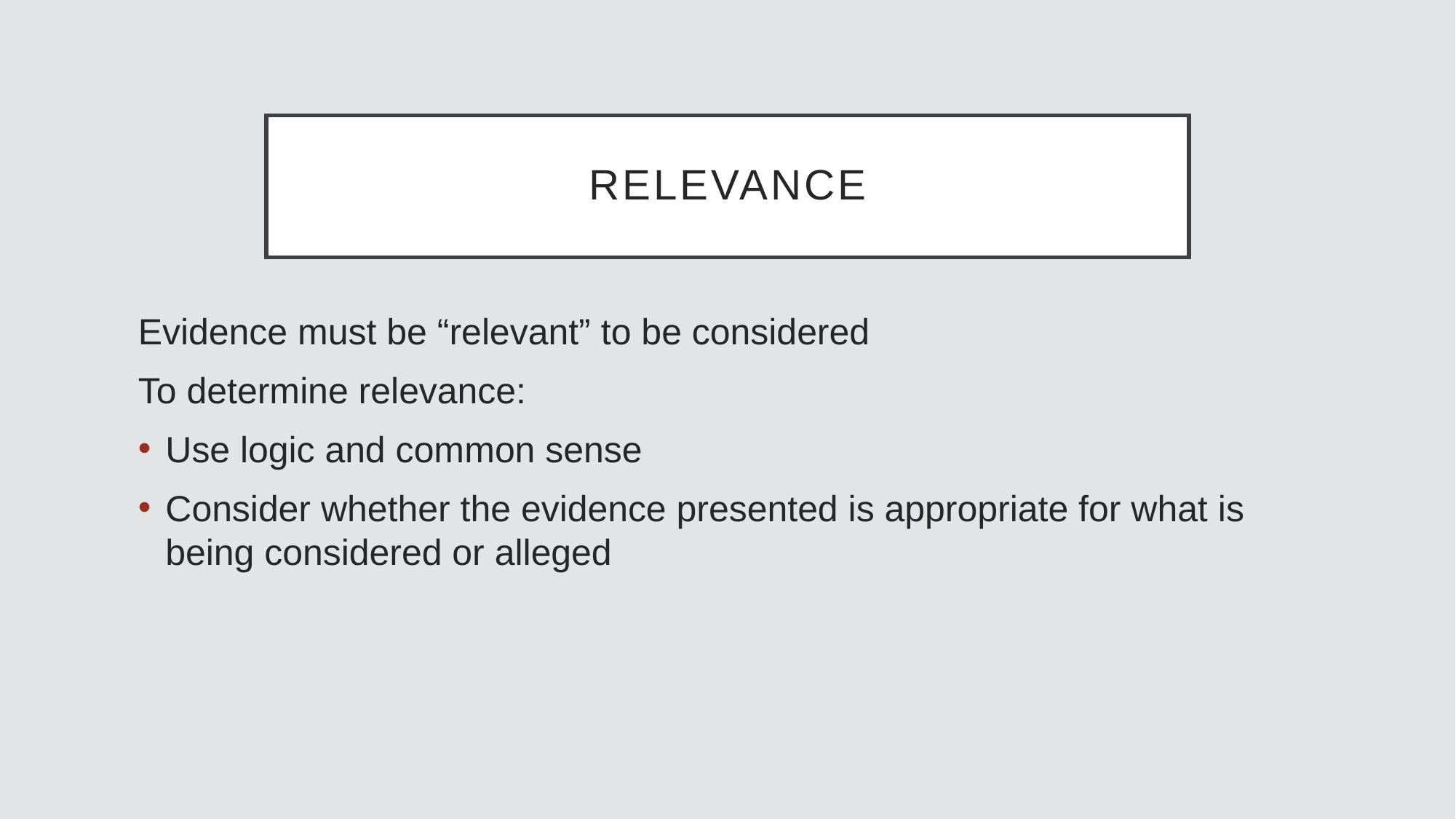

# relevance
Evidence must be “relevant” to be considered
To determine relevance:
Use logic and common sense
Consider whether the evidence presented is appropriate for what is being considered or alleged